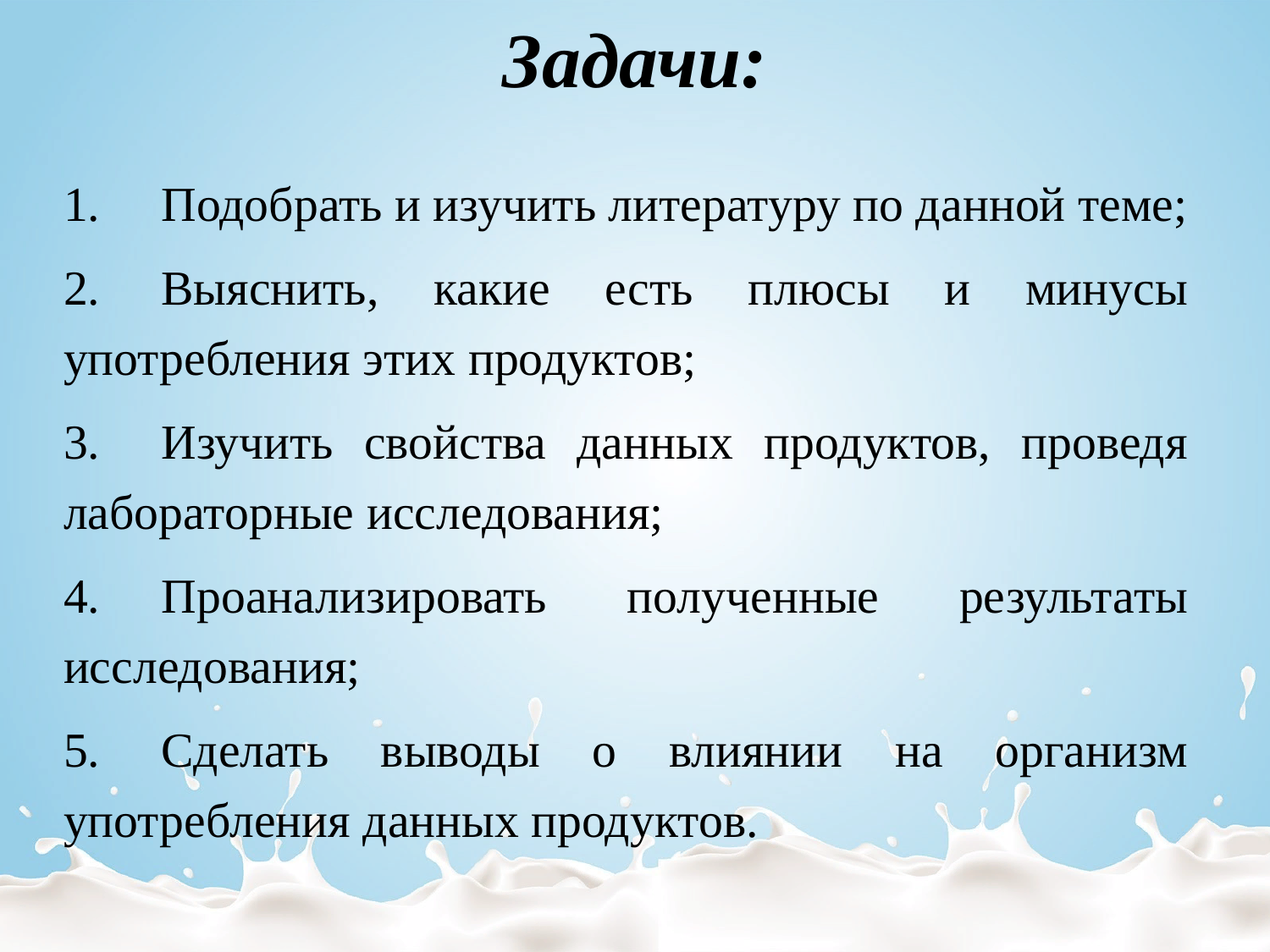

# Задачи:
1.	Подобрать и изучить литературу по данной теме;
2.	Выяснить, какие есть плюсы и минусы употребления этих продуктов;
3.	Изучить свойства данных продуктов, проведя лабораторные исследования;
4.	Проанализировать полученные результаты исследования;
5.	Сделать выводы о влиянии на организм употребления данных продуктов.